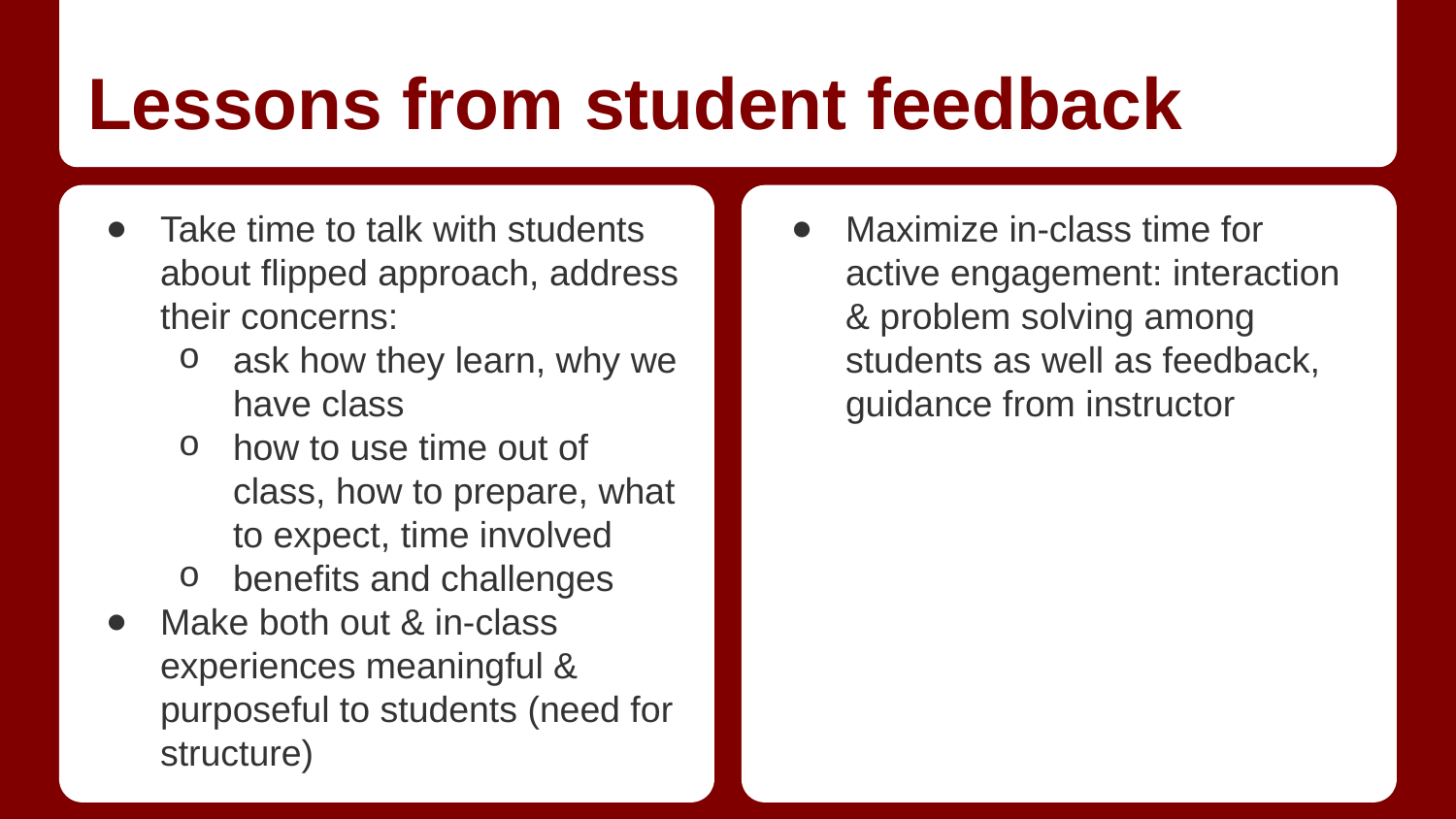

# Lessons from student feedback
Take time to talk with students about flipped approach, address their concerns:
ask how they learn, why we have class
how to use time out of class, how to prepare, what to expect, time involved
benefits and challenges
Make both out & in-class experiences meaningful & purposeful to students (need for structure)
Maximize in-class time for active engagement: interaction & problem solving among students as well as feedback, guidance from instructor